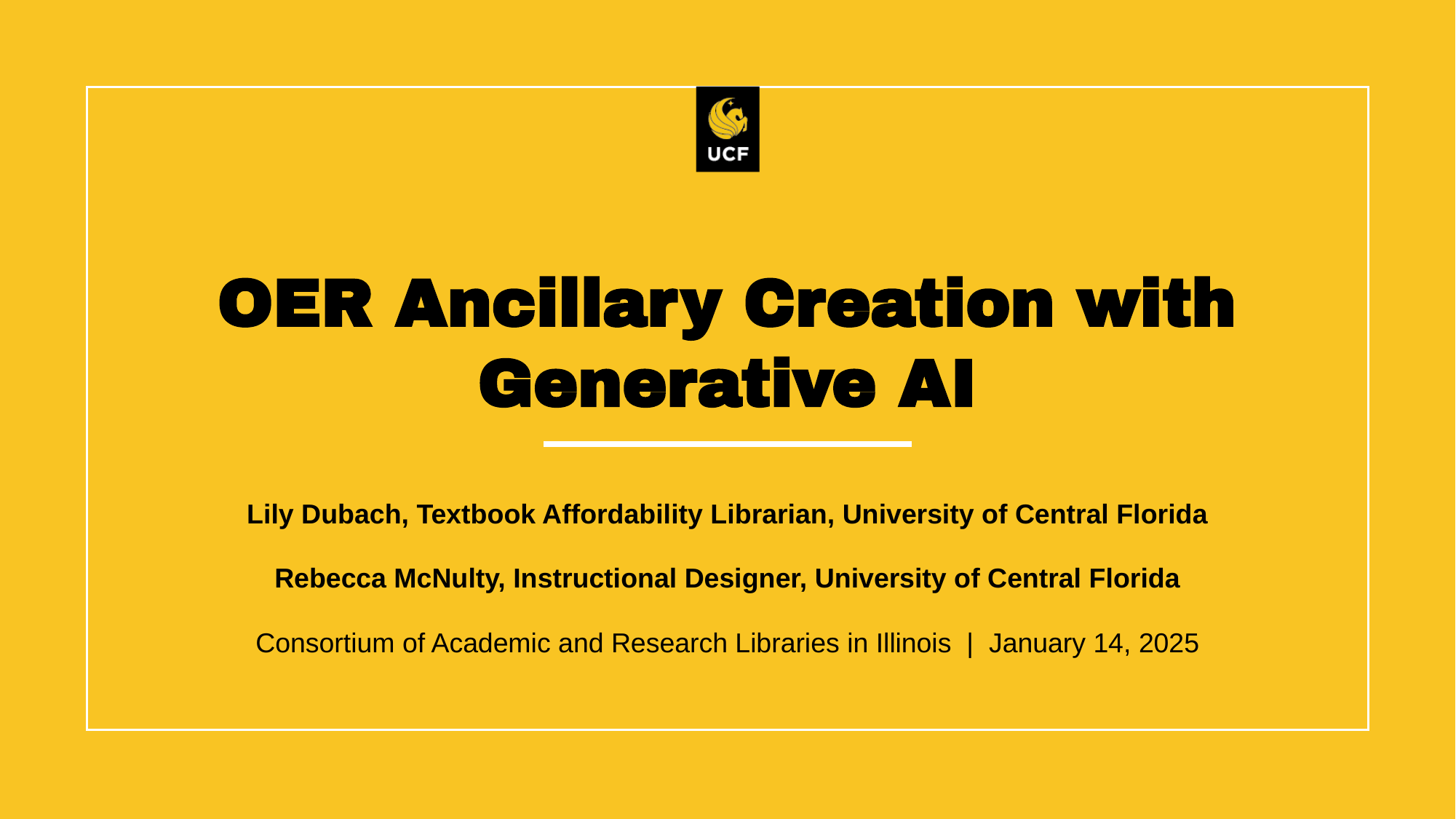

# OER Ancillary Creation with Generative AI
Lily Dubach, Textbook Affordability Librarian, University of Central Florida
Rebecca McNulty, Instructional Designer, University of Central Florida
Consortium of Academic and Research Libraries in Illinois  |  January 14, 2025